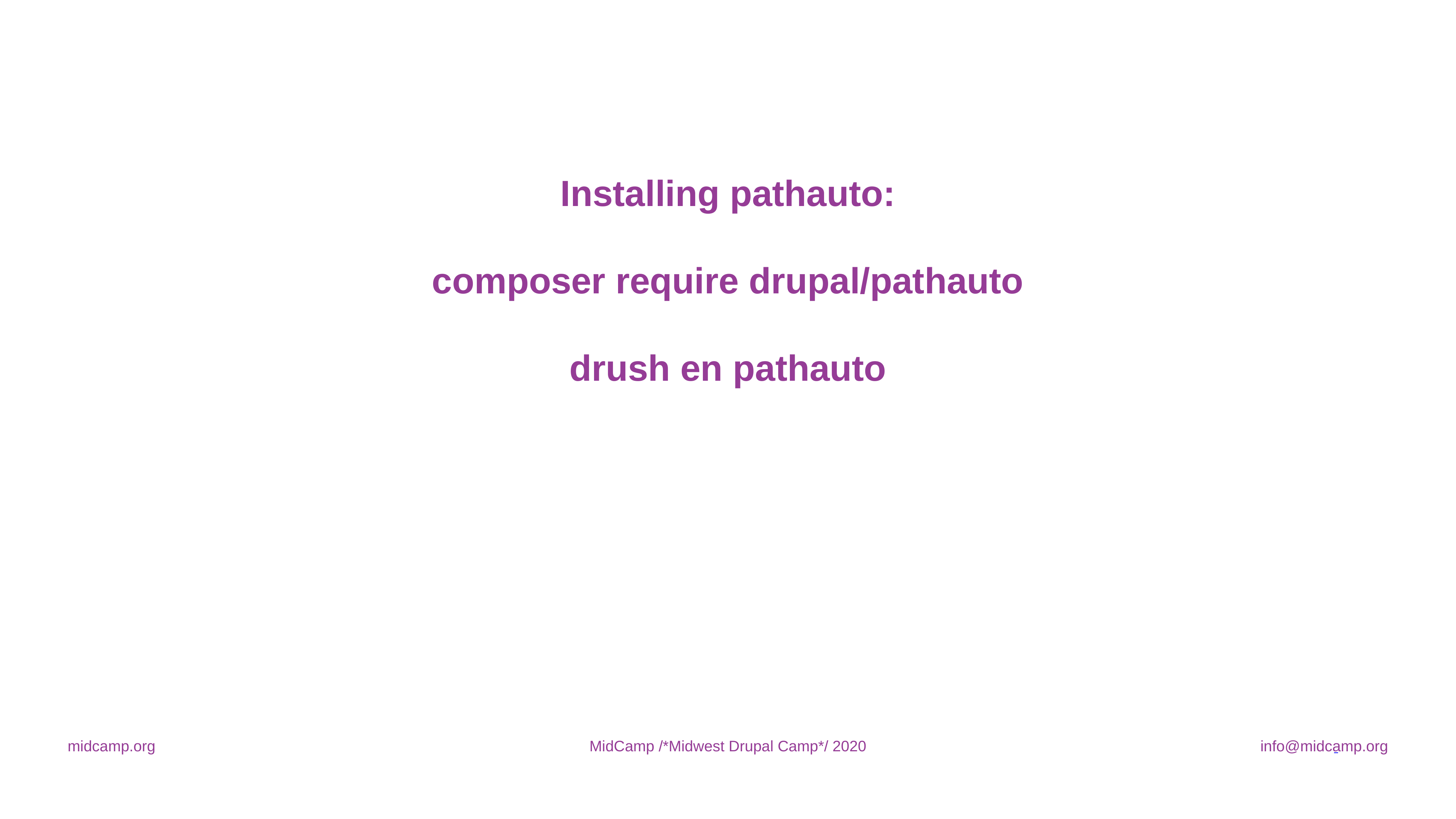

Installing pathauto:

composer require drupal/pathauto

drush en pathauto